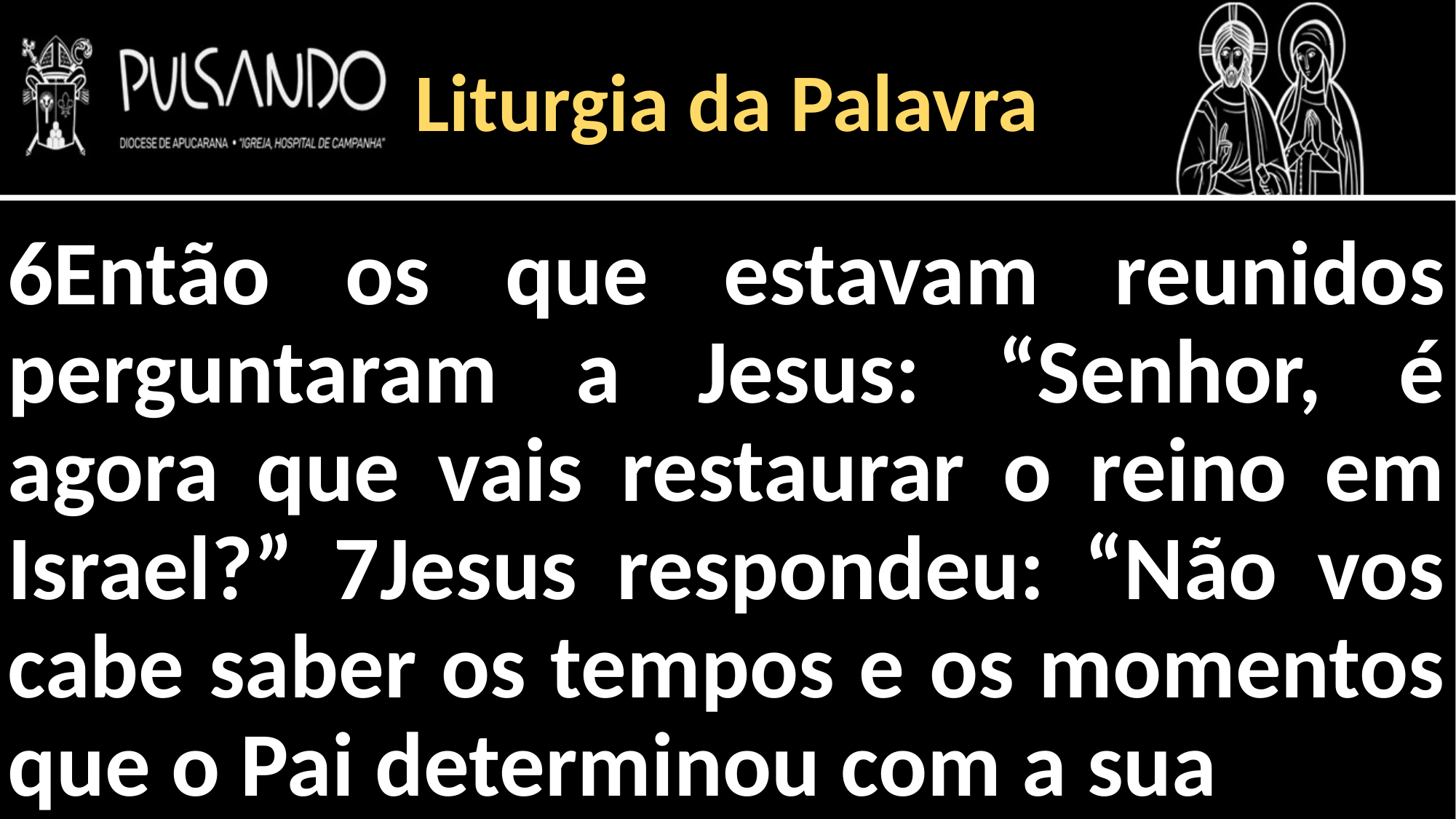

Liturgia da Palavra
6Então os que estavam reunidos perguntaram a Jesus: “Senhor, é agora que vais restaurar o reino em Israel?” 7Jesus respondeu: “Não vos cabe saber os tempos e os momentos que o Pai determinou com a sua